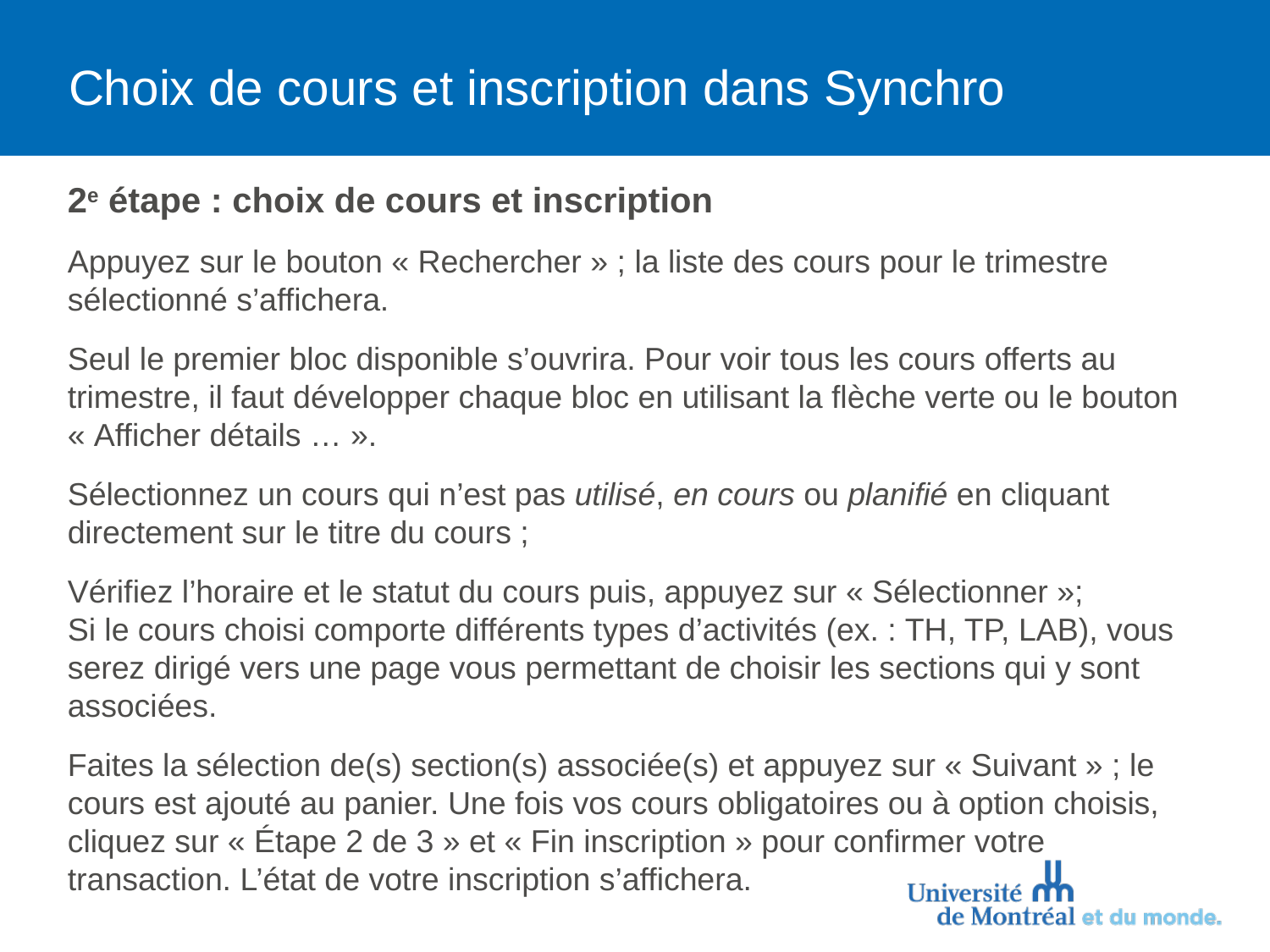

# Choix de cours et inscription dans Synchro
2e étape : choix de cours et inscription
Appuyez sur le bouton « Rechercher » ; la liste des cours pour le trimestre sélectionné s’affichera.
Seul le premier bloc disponible s’ouvrira. Pour voir tous les cours offerts au trimestre, il faut développer chaque bloc en utilisant la flèche verte ou le bouton « Afficher détails … ».
Sélectionnez un cours qui n’est pas utilisé, en cours ou planifié en cliquant directement sur le titre du cours ;
Vérifiez l’horaire et le statut du cours puis, appuyez sur « Sélectionner »;
Si le cours choisi comporte différents types d’activités (ex. : TH, TP, LAB), vous serez dirigé vers une page vous permettant de choisir les sections qui y sont associées.
Faites la sélection de(s) section(s) associée(s) et appuyez sur « Suivant » ; le cours est ajouté au panier. Une fois vos cours obligatoires ou à option choisis, cliquez sur « Étape 2 de 3 » et « Fin inscription » pour confirmer votre transaction. L’état de votre inscription s’affichera.